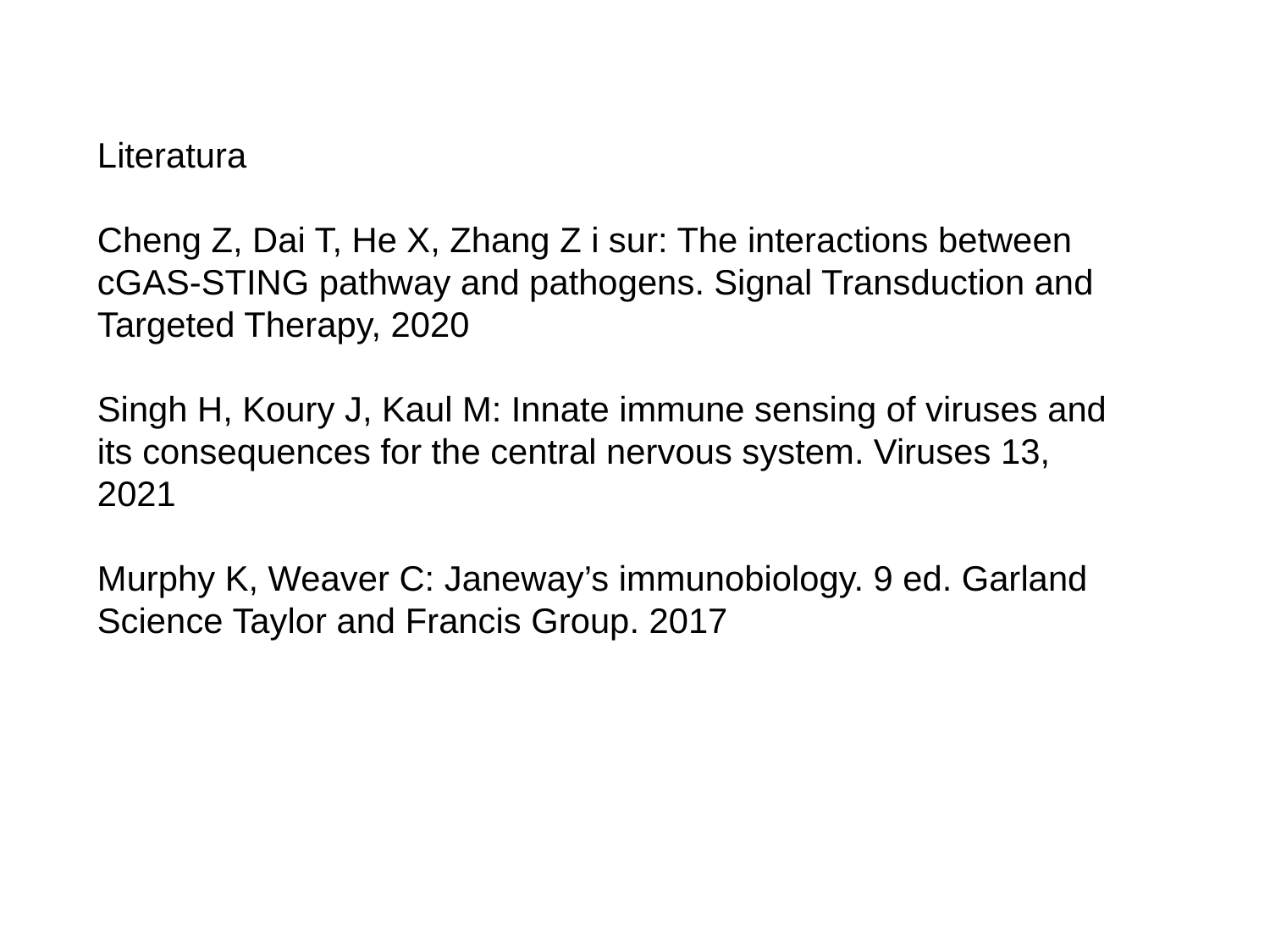

Literatura

Cheng Z, Dai T, He X, Zhang Z i sur: The interactions between cGAS-STING pathway and pathogens. Signal Transduction and Targeted Therapy, 2020

Singh H, Koury J, Kaul M: Innate immune sensing of viruses and its consequences for the central nervous system. Viruses 13, 2021

Murphy K, Weaver C: Janeway’s immunobiology. 9 ed. Garland Science Taylor and Francis Group. 2017